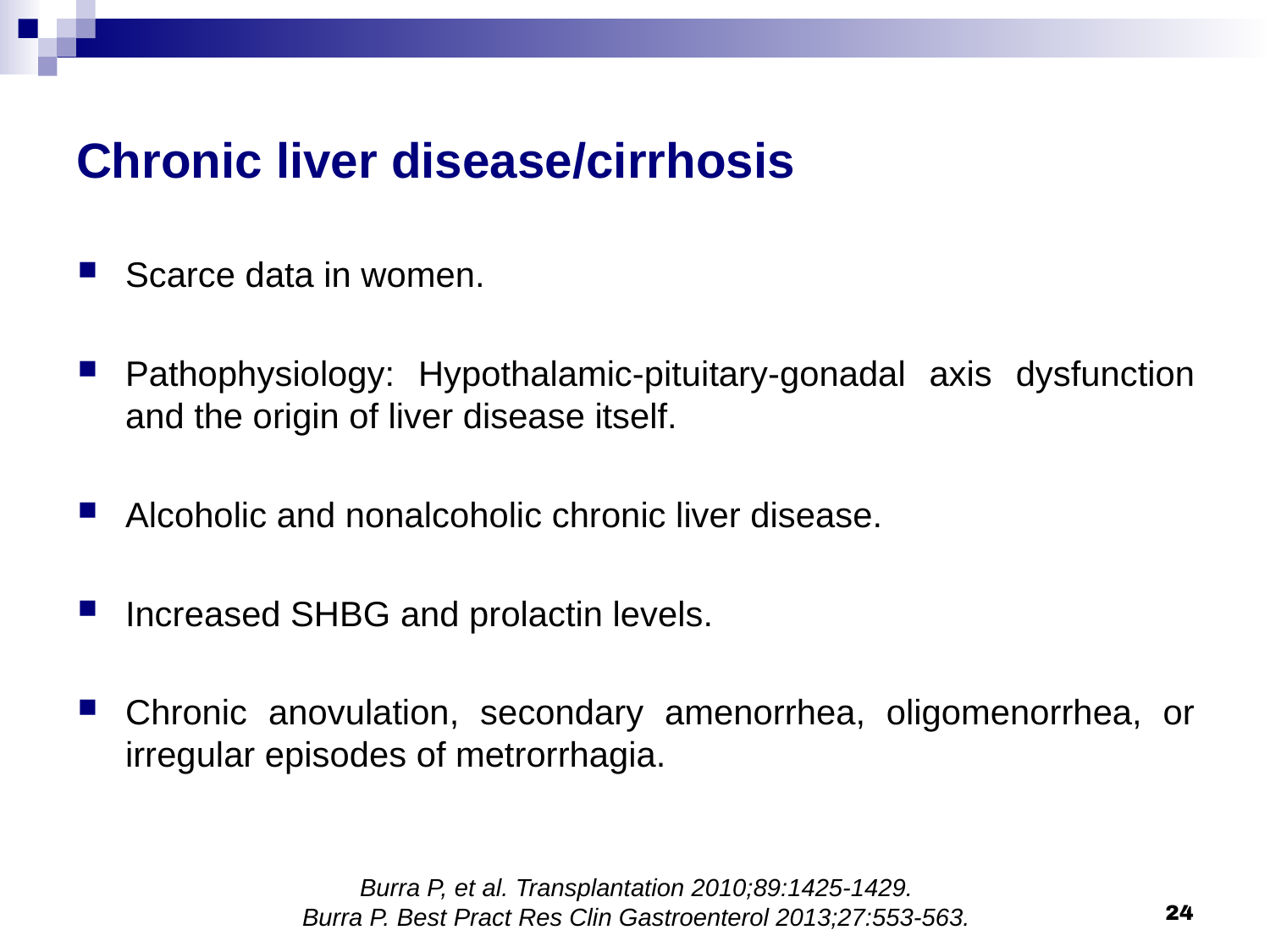

# Chronic liver disease/cirrhosis
Scarce data in women.

Pathophysiology: Hypothalamic-pituitary-gonadal axis dysfunction and the origin of liver disease itself.

Alcoholic and nonalcoholic chronic liver disease.

Increased SHBG and prolactin levels.

Chronic anovulation, secondary amenorrhea, oligomenorrhea, or irregular episodes of metrorrhagia.
Burra P, et al. Transplantation 2010;89:1425-1429.
Burra P. Best Pract Res Clin Gastroenterol 2013;27:553-563.
24